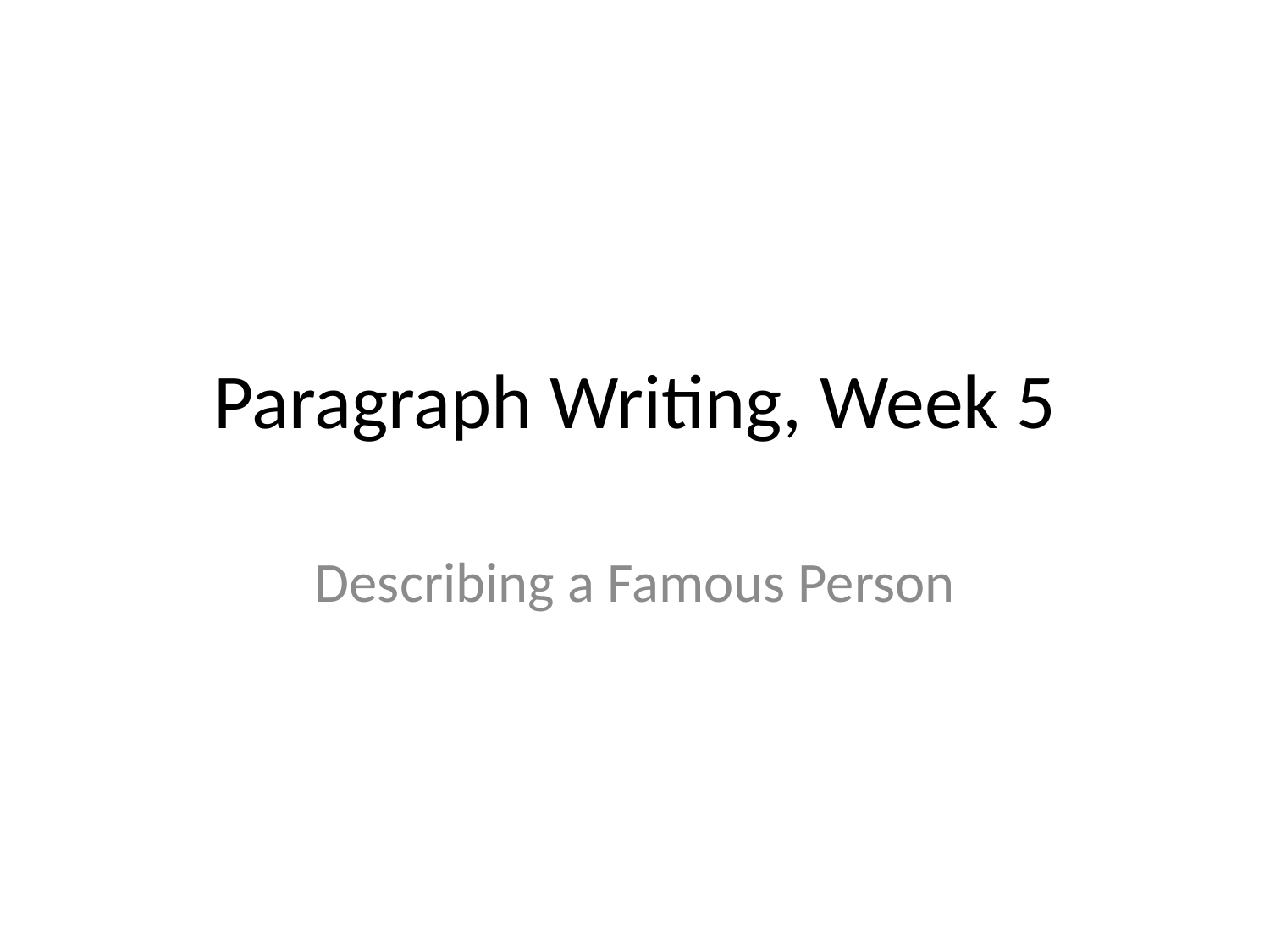

# Paragraph Writing, Week 5
Describing a Famous Person